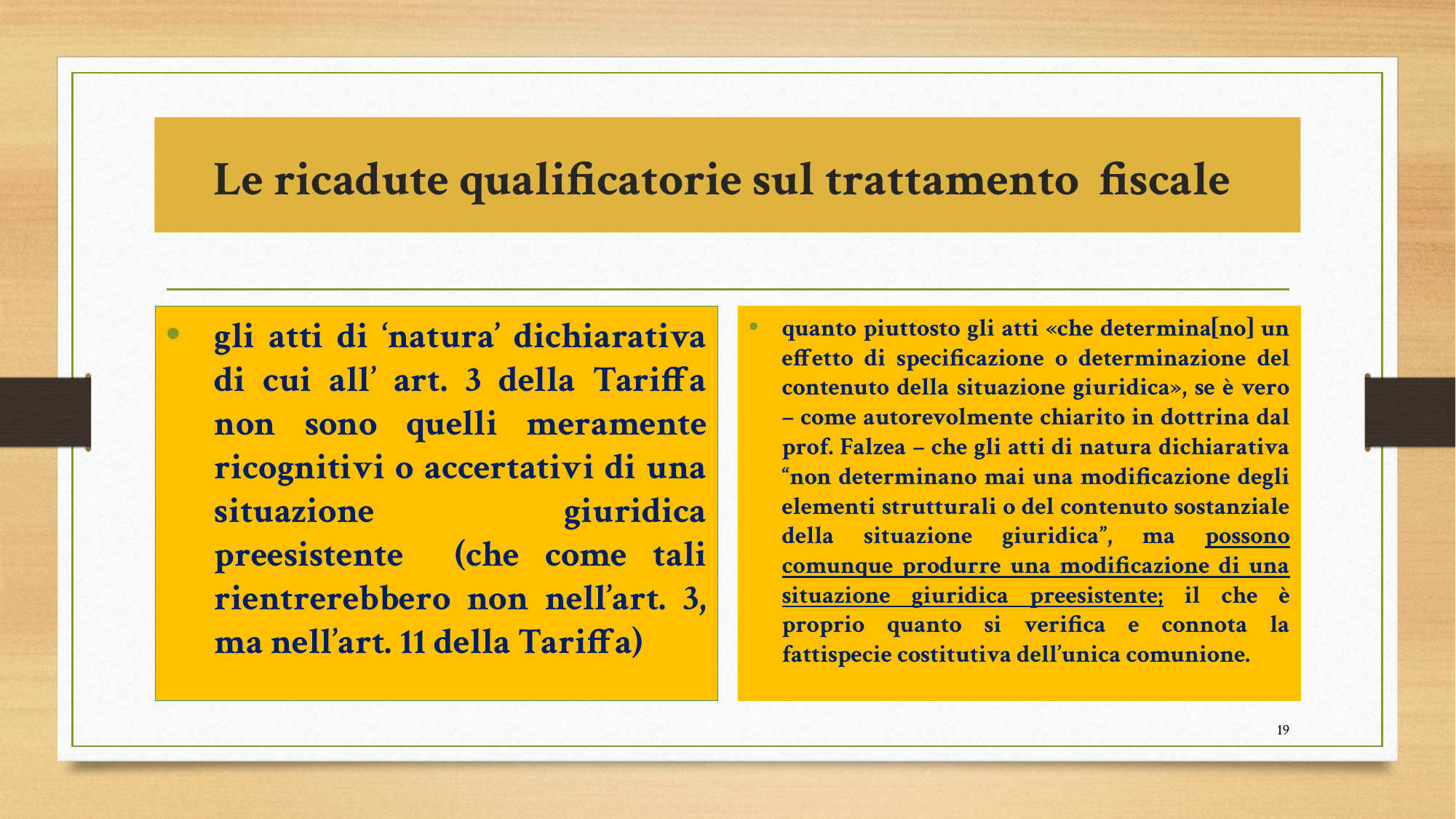

# Le ricadute qualificatorie sul trattamento  fiscale
gli atti di ‘natura’ dichiarativa di cui all’ art. 3 della Tariffa non sono quelli meramente ricognitivi o accertativi di una situazione giuridica preesistente  (che come tali rientrerebbero non nell’art. 3, ma nell’art. 11 della Tariffa)
quanto piuttosto gli atti «che determina[no] un effetto di specificazione o determinazione del contenuto della situazione giuridica», se è vero – come autorevolmente chiarito in dottrina dal prof. Falzea – che gli atti di natura dichiarativa “non determinano mai una modificazione degli elementi strutturali o del contenuto sostanziale della situazione giuridica”, ma possono comunque produrre una modificazione di una situazione giuridica preesistente; il che è proprio quanto si verifica e connota la fattispecie costitutiva dell’unica comunione.
19